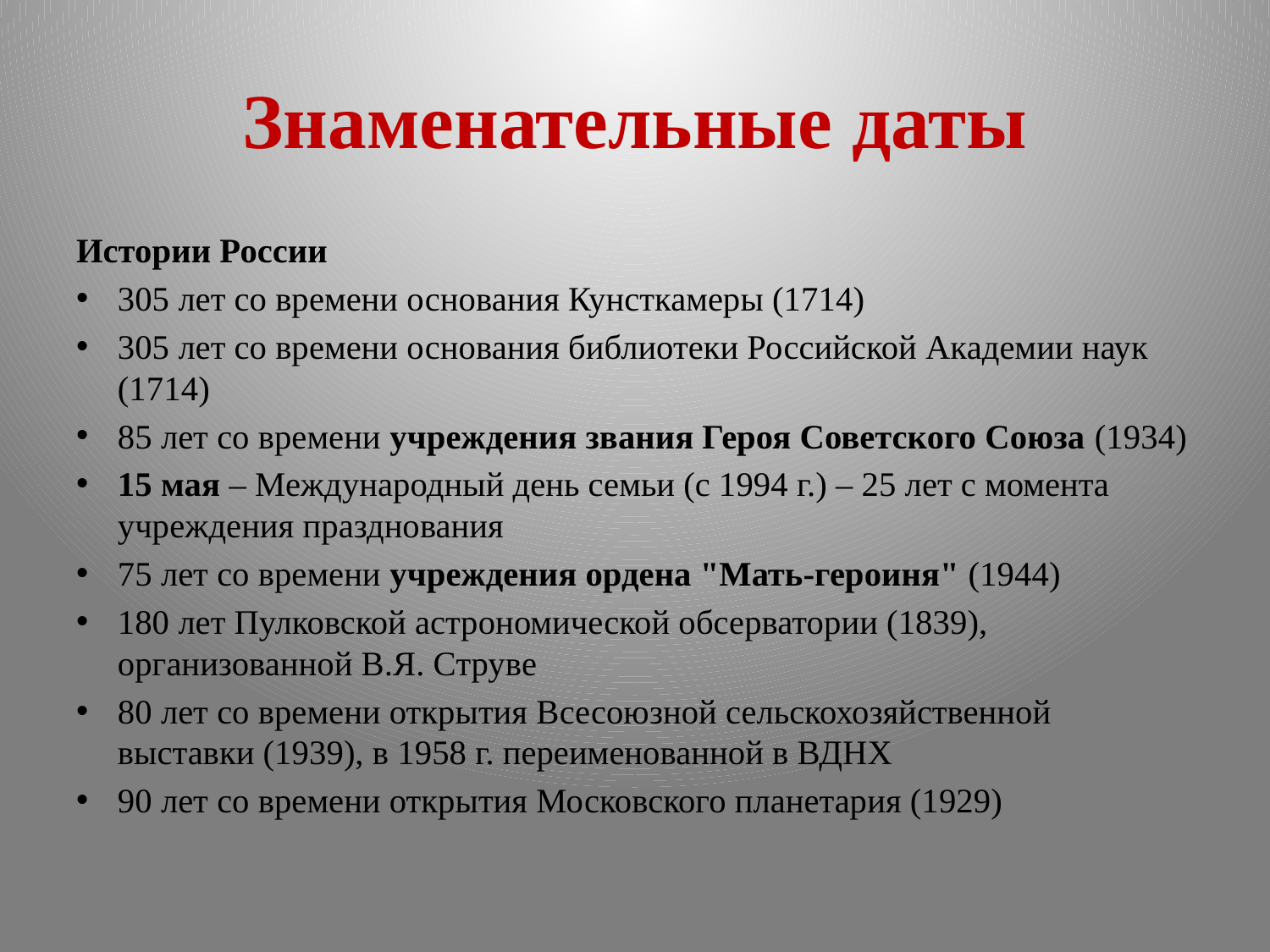

# Знаменательные даты
Истории России
305 лет со времени основания Кунсткамеры (1714)
305 лет со времени основания библиотеки Российской Академии наук (1714)
85 лет со времени учреждения звания Героя Советского Союза (1934)
15 мая – Международный день семьи (с 1994 г.) – 25 лет с момента учреждения празднования
75 лет со времени учреждения ордена "Мать-героиня" (1944)
180 лет Пулковской астрономической обсерватории (1839), организованной В.Я. Струве
80 лет со времени открытия Всесоюзной сельскохозяйственной выставки (1939), в 1958 г. переименованной в ВДНХ
90 лет со времени открытия Московского планетария (1929)